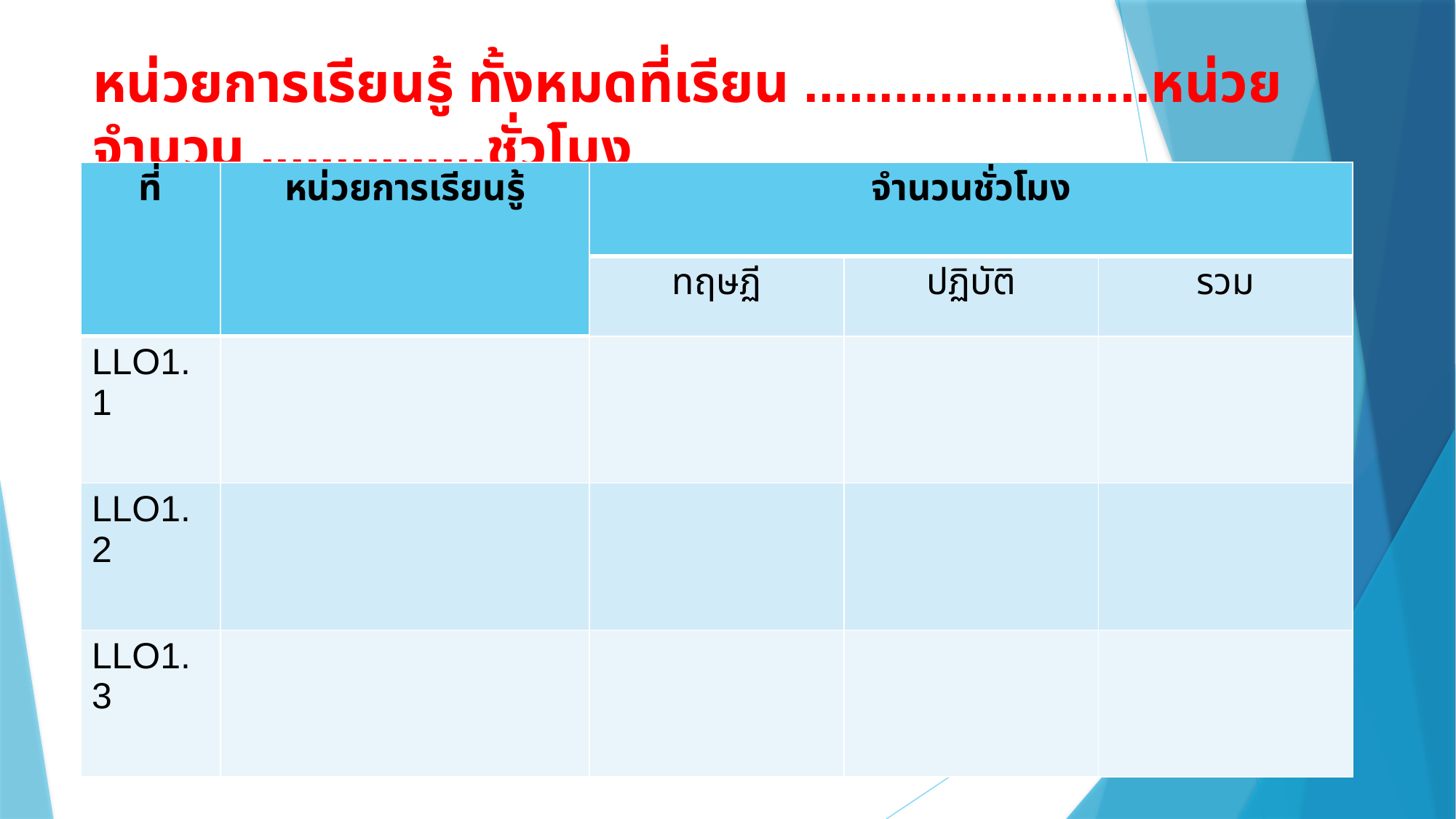

# หน่วยการเรียนรู้ ทั้งหมดที่เรียน .......................หน่วย จำนวน ...............ชั่วโมง
| ที่ | หน่วยการเรียนรู้ | จำนวนชั่วโมง |  |  |
| --- | --- | --- | --- | --- |
|  |  | ทฤษฏี | ปฏิบัติ | รวม |
| LLO1.1 |  |  |  |  |
| LLO1.2 |  |  |  |  |
| LLO1.3 |  |  |  |  |